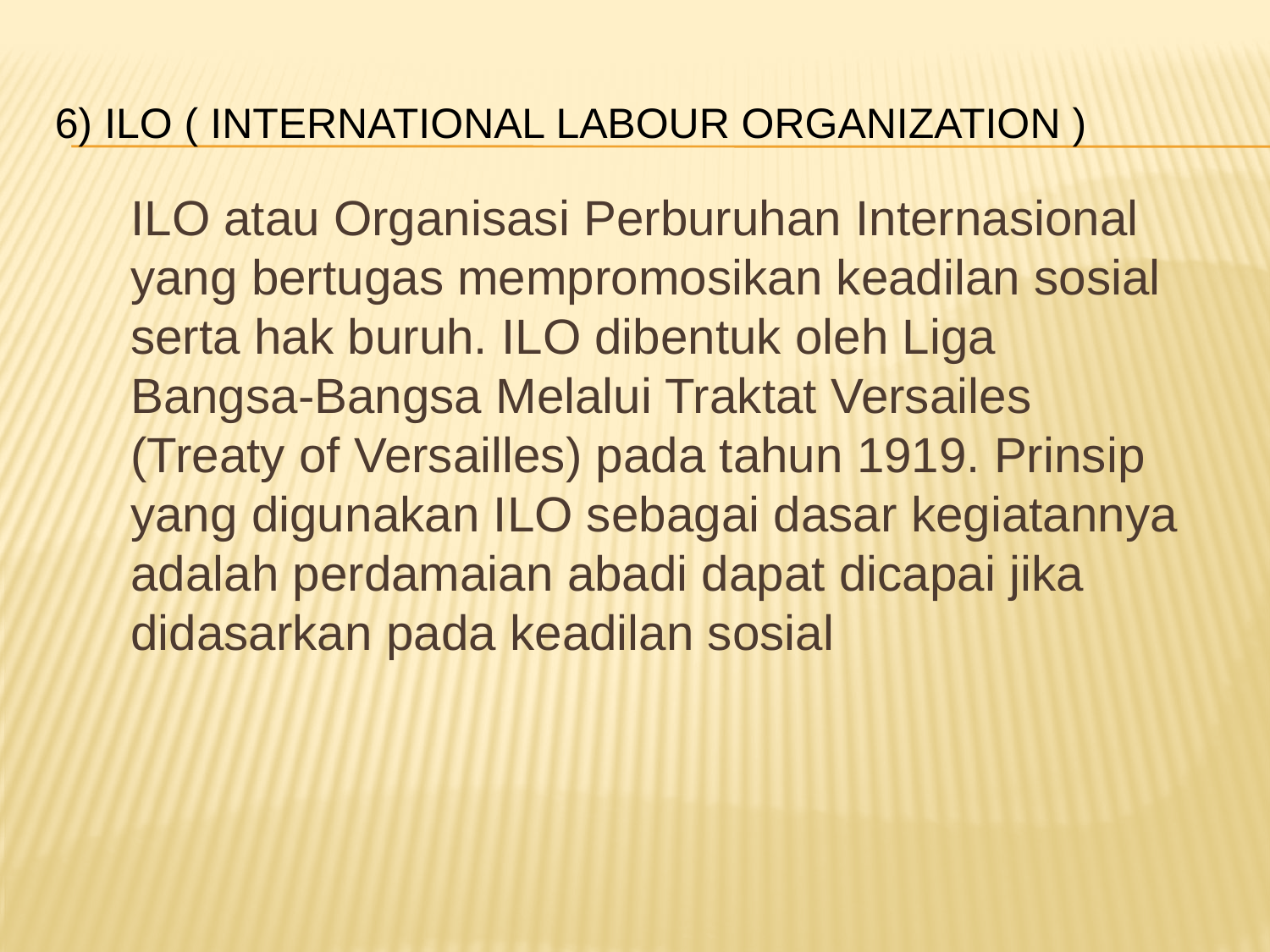

# 6) ILO ( International Labour Organization )
	ILO atau Organisasi Perburuhan Internasional yang bertugas mempromosikan keadilan sosial serta hak buruh. ILO dibentuk oleh Liga Bangsa-Bangsa Melalui Traktat Versailes (Treaty of Versailles) pada tahun 1919. Prinsip yang digunakan ILO sebagai dasar kegiatannya adalah perdamaian abadi dapat dicapai jika didasarkan pada keadilan sosial